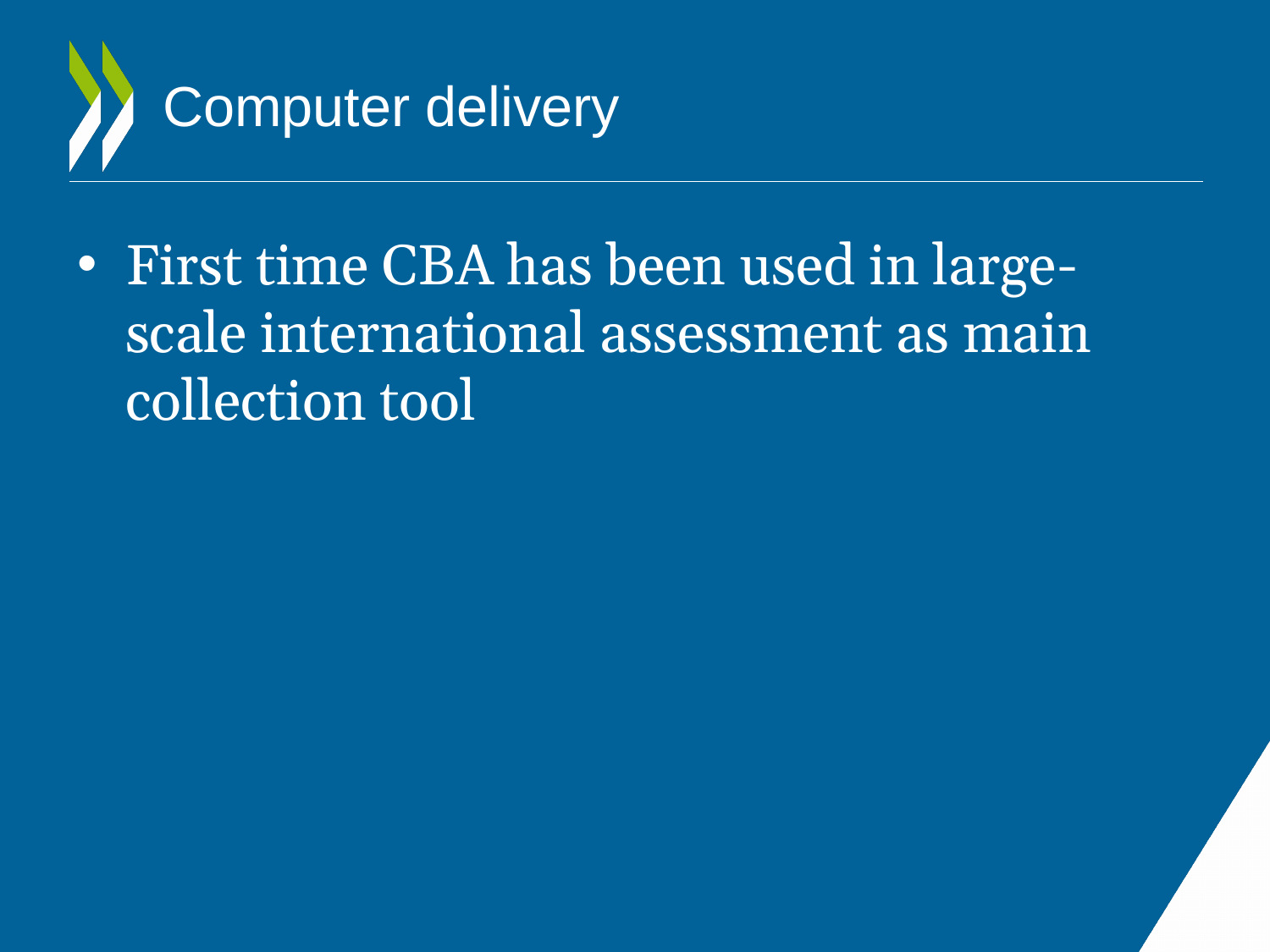

# Computer delivery
First time CBA has been used in large-scale international assessment as main collection tool